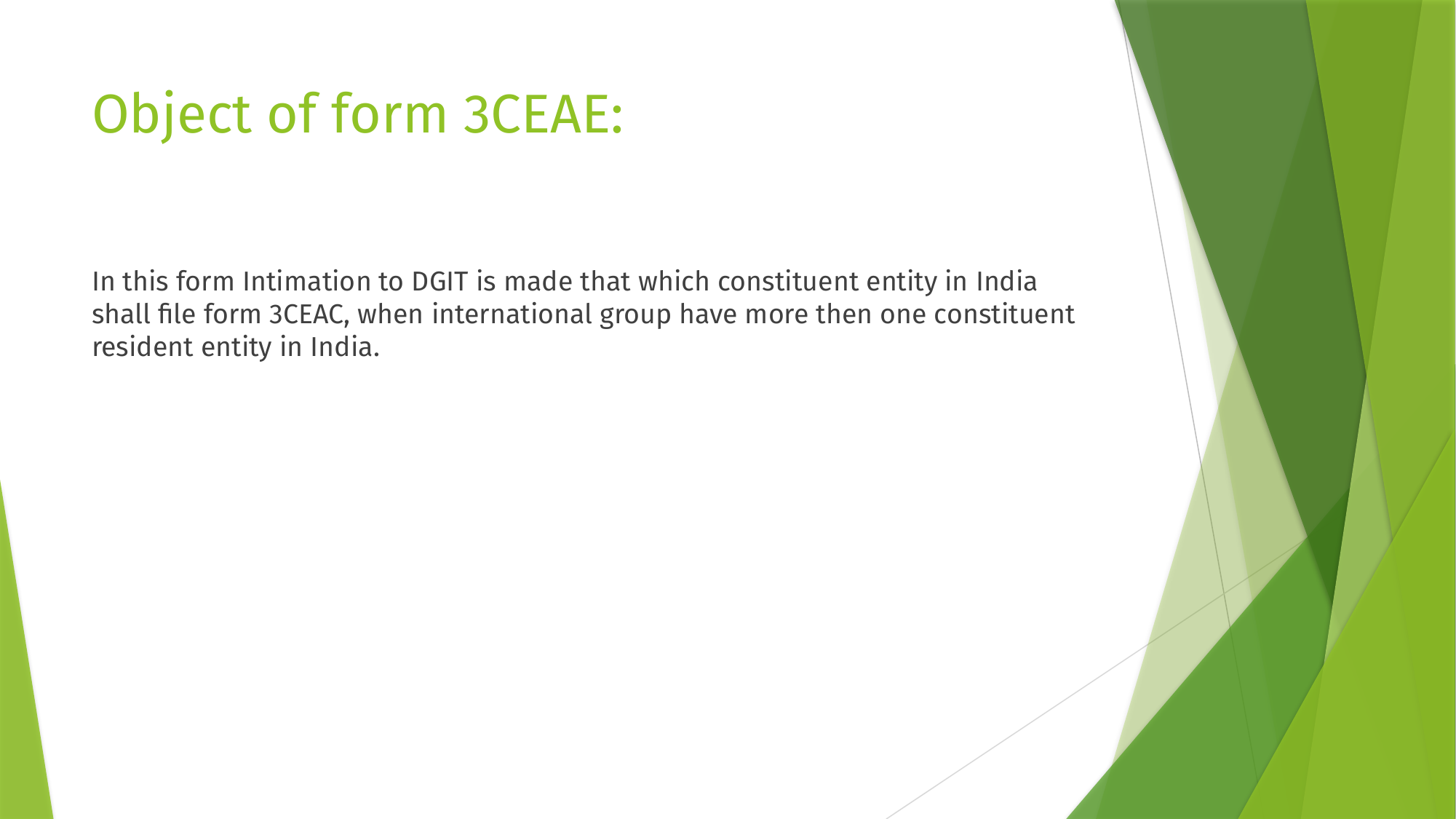

# Object of form 3CEAE:
In this form Intimation to DGIT is made that which constituent entity in India shall file form 3CEAC, when international group have more then one constituent resident entity in India.